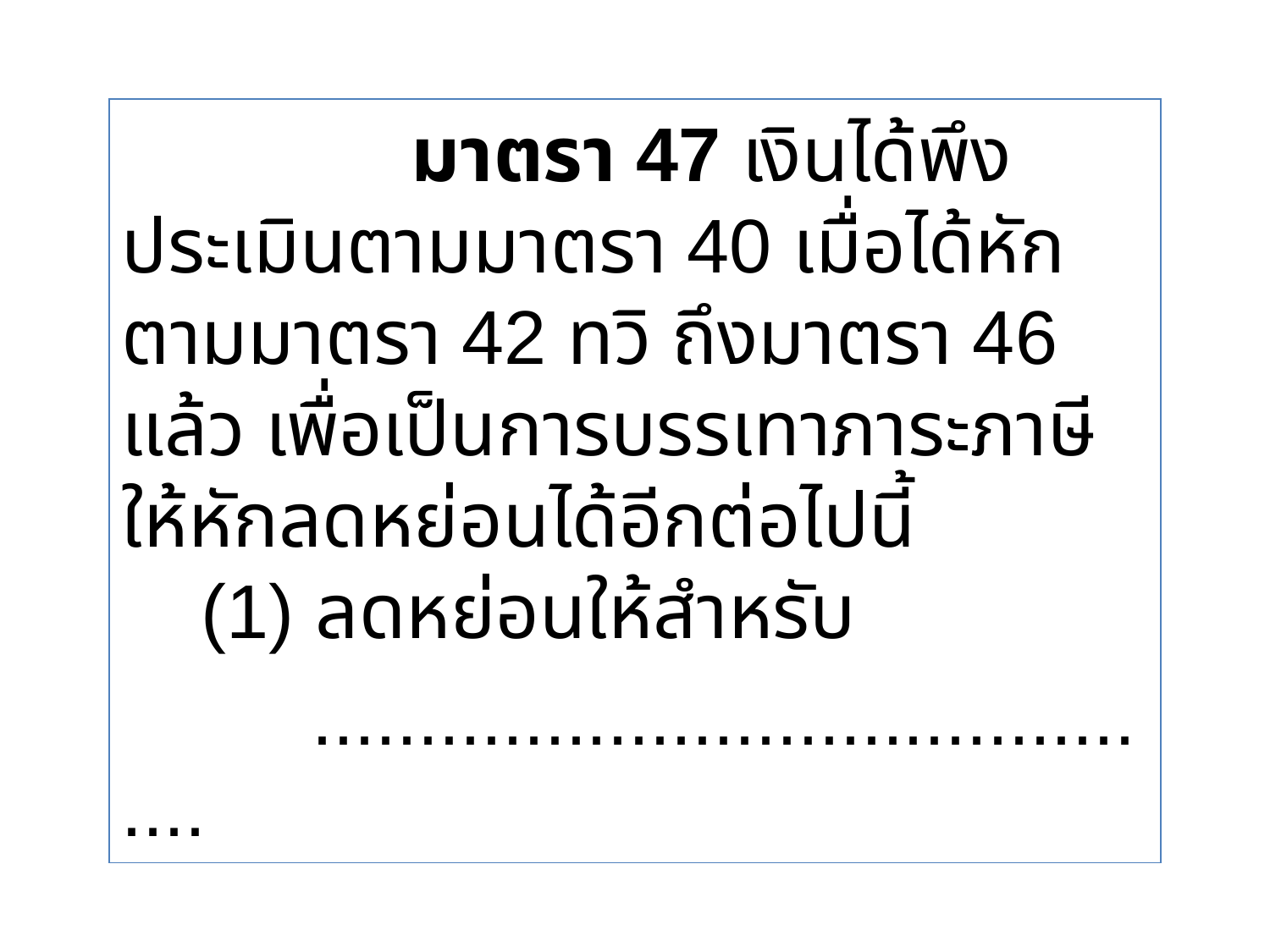

#
                    มาตรา 47 เงินได้พึงประเมินตามมาตรา 40 เมื่อได้หักตามมาตรา 42 ทวิ ถึงมาตรา 46 แล้ว เพื่อเป็นการบรรเทาภาระภาษี ให้หักลดหย่อนได้อีกต่อไปนี้
    (1) ลดหย่อนให้สำหรับ
         ...........................................